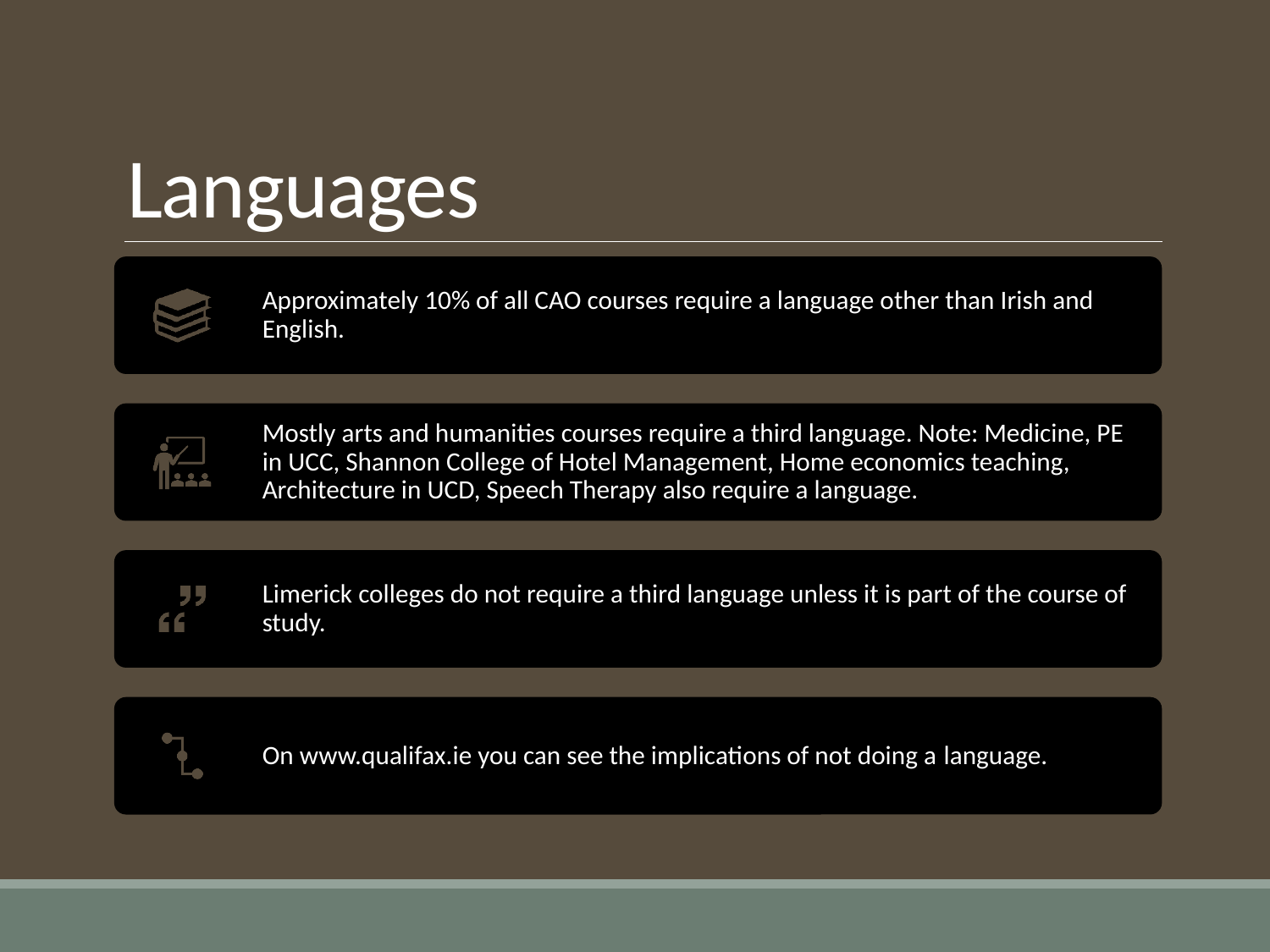

# Languages
Approximately 10% of all CAO courses require a language other than Irish and English.
Mostly arts and humanities courses require a third language. Note: Medicine, PE in UCC, Shannon College of Hotel Management, Home economics teaching, Architecture in UCD, Speech Therapy also require a language.
Limerick colleges do not require a third language unless it is part of the course of study.
On www.qualifax.ie you can see the implications of not doing a language.